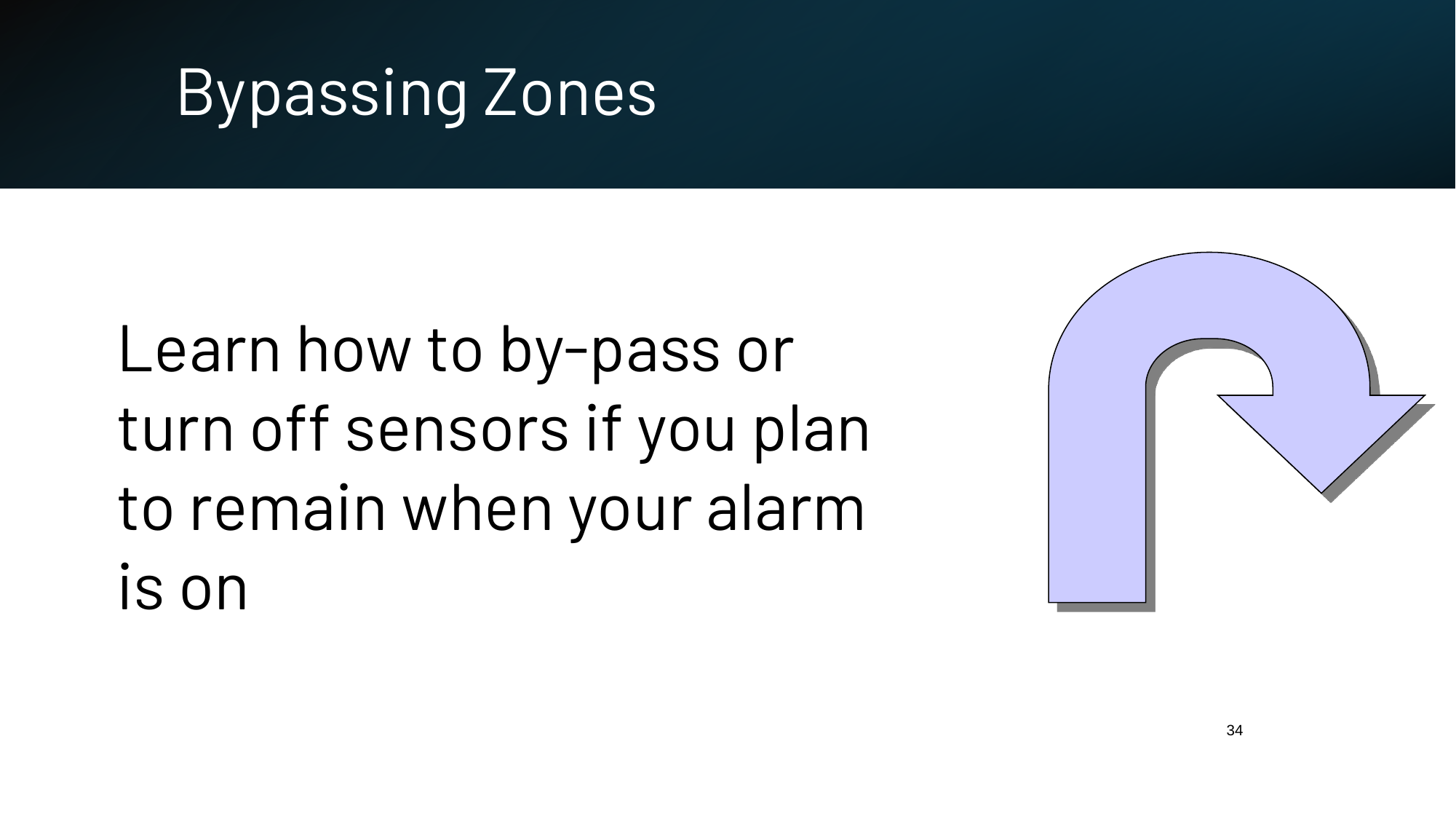

# Bypassing Zones
Learn how to by-pass or turn off sensors if you plan to remain when your alarm is on

34